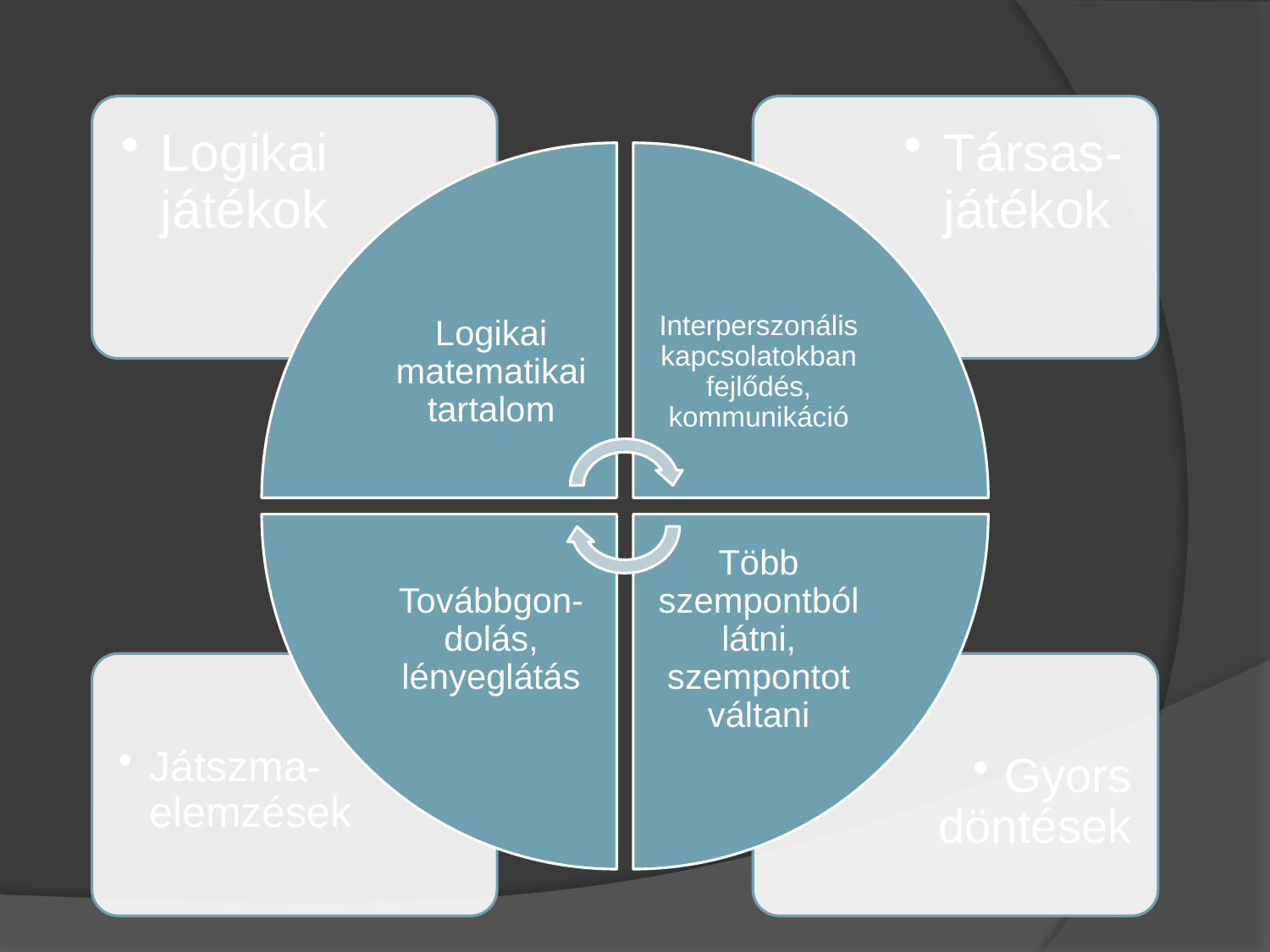

#
Gyors döntések
Játszma-elemzések
Társas-játékok
Logikai játékok
Logikai matematikai tartalom
Interperszonális kapcsolatokban fejlődés, kommunikáció
Több szempontból látni, szempontot váltani
Továbbgon-dolás, lényeglátás